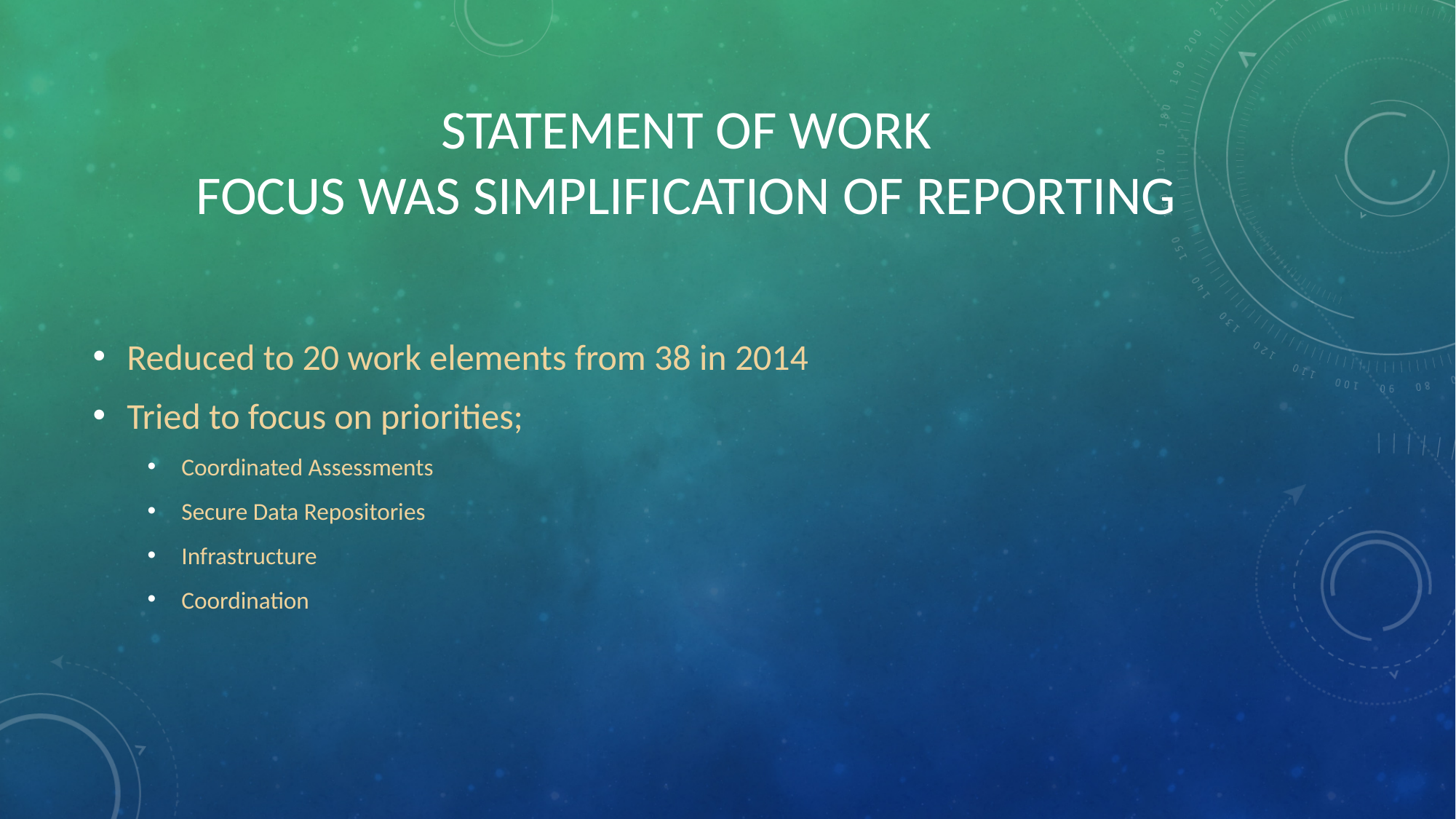

# Statement of Work Focus was simplification of reporting
Reduced to 20 work elements from 38 in 2014
Tried to focus on priorities;
Coordinated Assessments
Secure Data Repositories
Infrastructure
Coordination